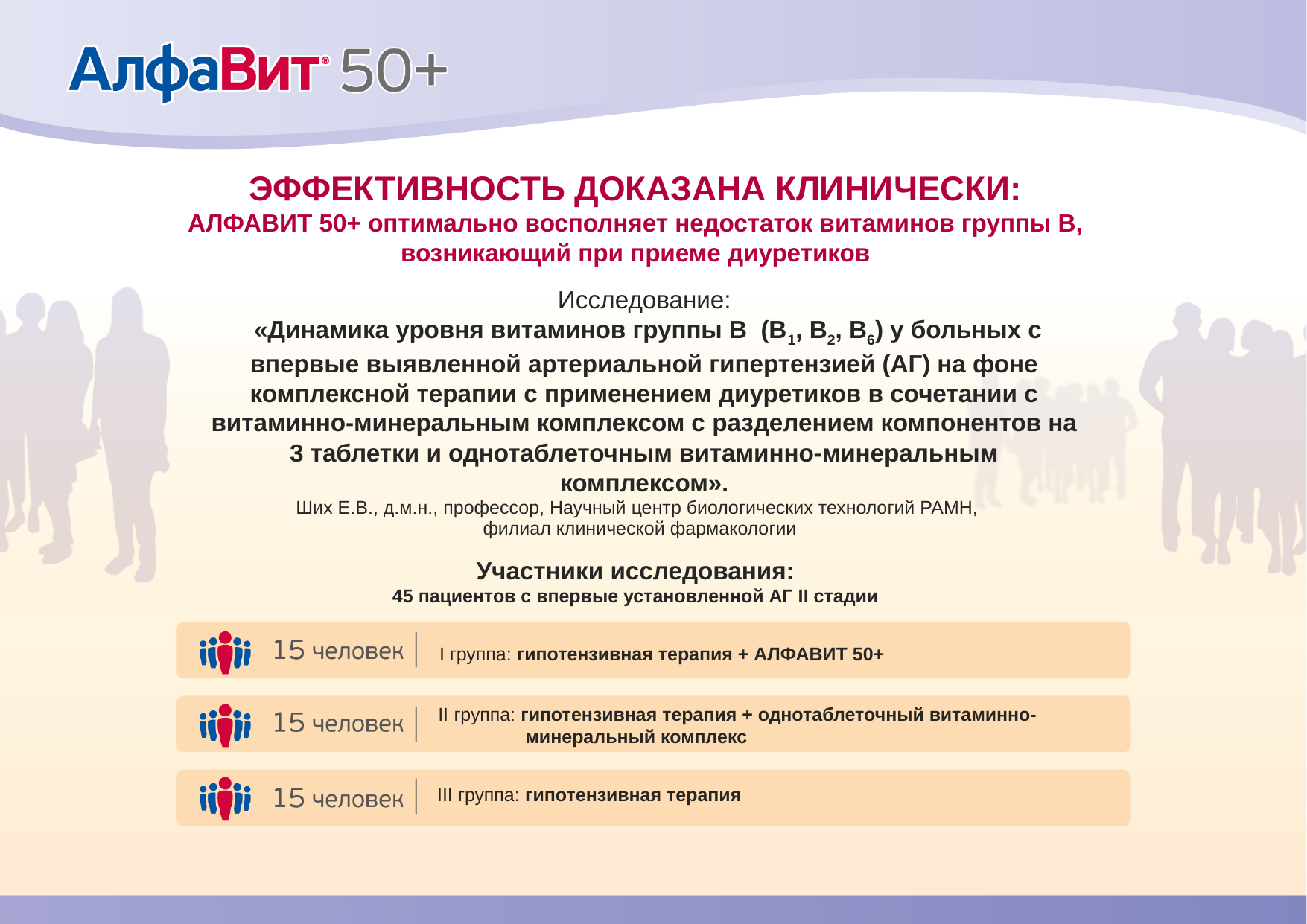

ЭФФЕКТИВНОСТЬ ДОКАЗАНА КЛИНИЧЕСКИ:
АЛФАВИТ 50+ оптимально восполняет недостаток витаминов группы В, возникающий при приеме диуретиков
Исследование:
 «Динамика уровня витаминов группы В  (В1, В2, В6) у больных с впервые выявленной артериальной гипертензией (АГ) на фоне комплексной терапии с применением диуретиков в сочетании с витаминно-минеральным комплексом с разделением компонентов на 3 таблетки и однотаблеточным витаминно-минеральным комплексом».
Ших Е.В., д.м.н., профессор, Научный центр биологических технологий РАМН,
филиал клинической фармакологии

Участники исследования:
45 пациентов с впервые установленной АГ II стадии

I группа: гипотензивная терапия + АЛФАВИТ 50+
II группа: гипотензивная терапия + однотаблеточный витаминно-минеральный комплекс
III группа: гипотензивная терапия